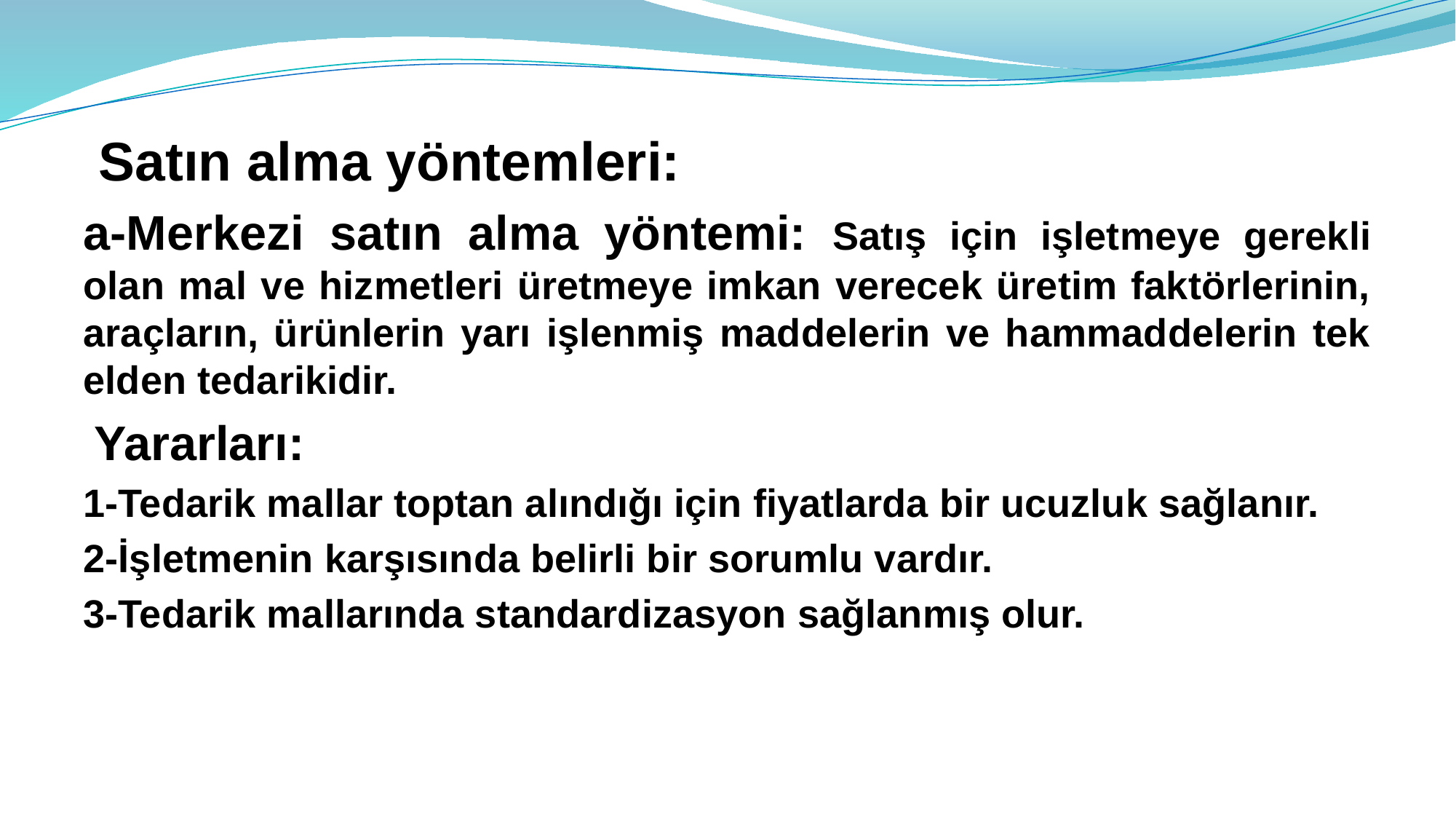

Satın alma yöntemleri:
a-Merkezi satın alma yöntemi: Satış için işletmeye gerekli olan mal ve hizmetleri üretmeye imkan verecek üretim faktörlerinin, araçların, ürünlerin yarı işlenmiş maddelerin ve hammaddelerin tek elden tedarikidir.
 Yararları:
1-Tedarik mallar toptan alındığı için fiyatlarda bir ucuzluk sağlanır.
2-İşletmenin karşısında belirli bir sorumlu vardır.
3-Tedarik mallarında standardizasyon sağlanmış olur.